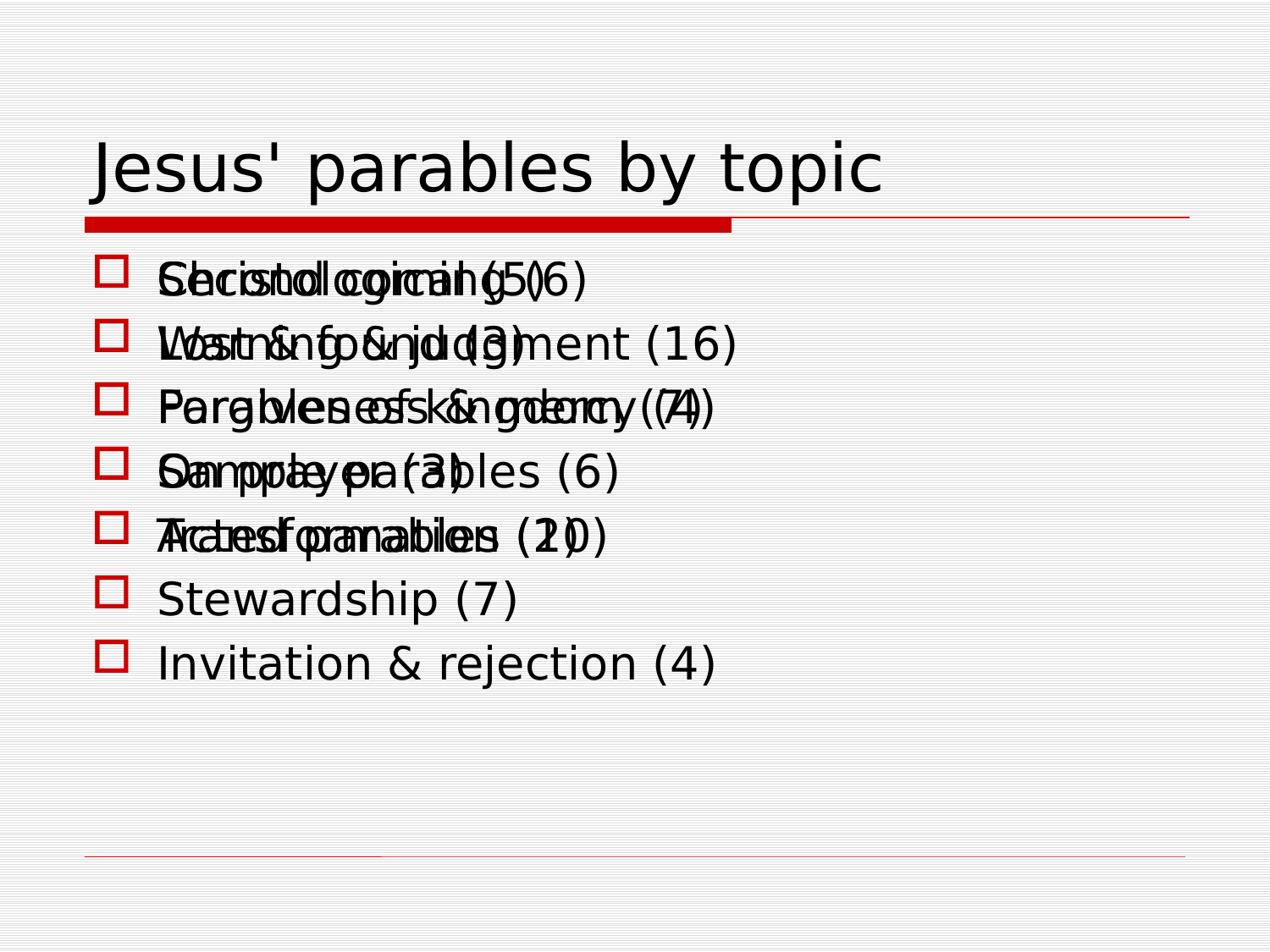

# Jesus' parables by topic
Christological (5)
Lost & found (3)
Forgiveness & mercy (4)
On prayer (3)
Transformation (2)
Stewardship (7)
Invitation & rejection (4)
Second coming (6)
Warning & judgment (16)
Parables of kingdom (7)
Sample parables (6)
Acted parables (10)